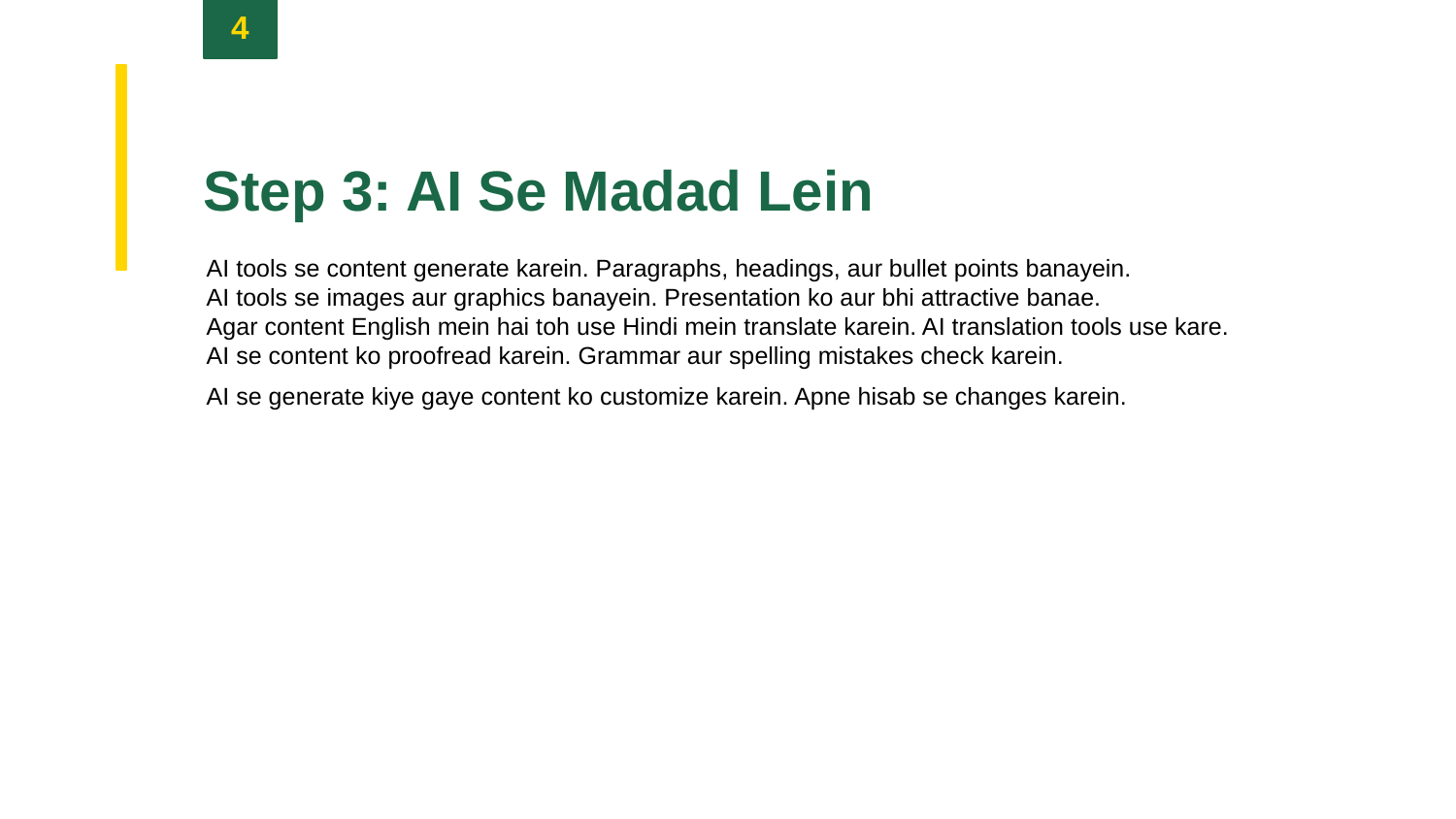

4

Step 3: AI Se Madad Lein
AI tools se content generate karein. Paragraphs, headings, aur bullet points banayein.
AI tools se images aur graphics banayein. Presentation ko aur bhi attractive banae.
Agar content English mein hai toh use Hindi mein translate karein. AI translation tools use kare.
AI se content ko proofread karein. Grammar aur spelling mistakes check karein.
AI se generate kiye gaye content ko customize karein. Apne hisab se changes karein.